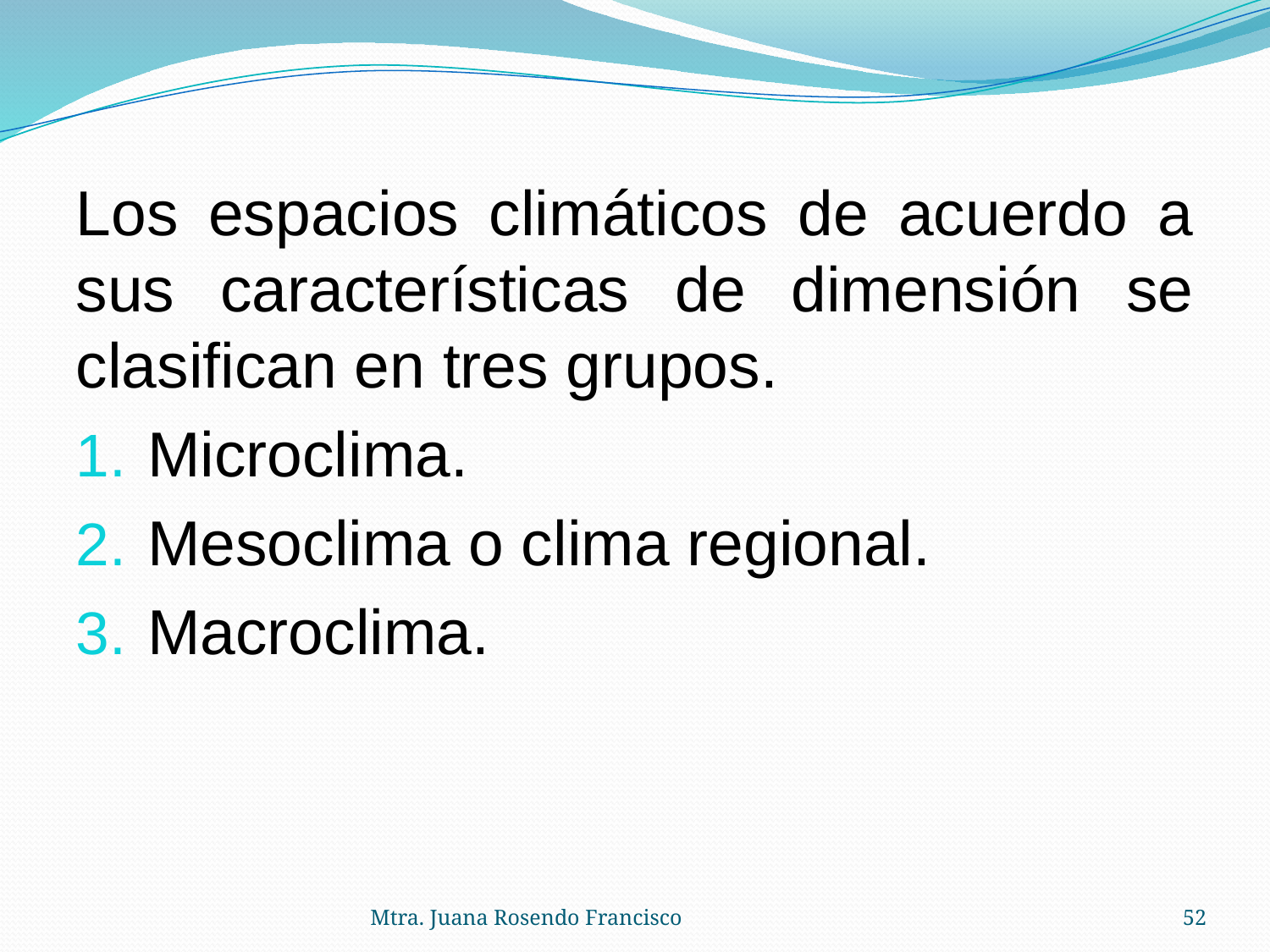

Los espacios climáticos de acuerdo a sus características de dimensión se clasifican en tres grupos.
Microclima.
Mesoclima o clima regional.
Macroclima.
Mtra. Juana Rosendo Francisco
52